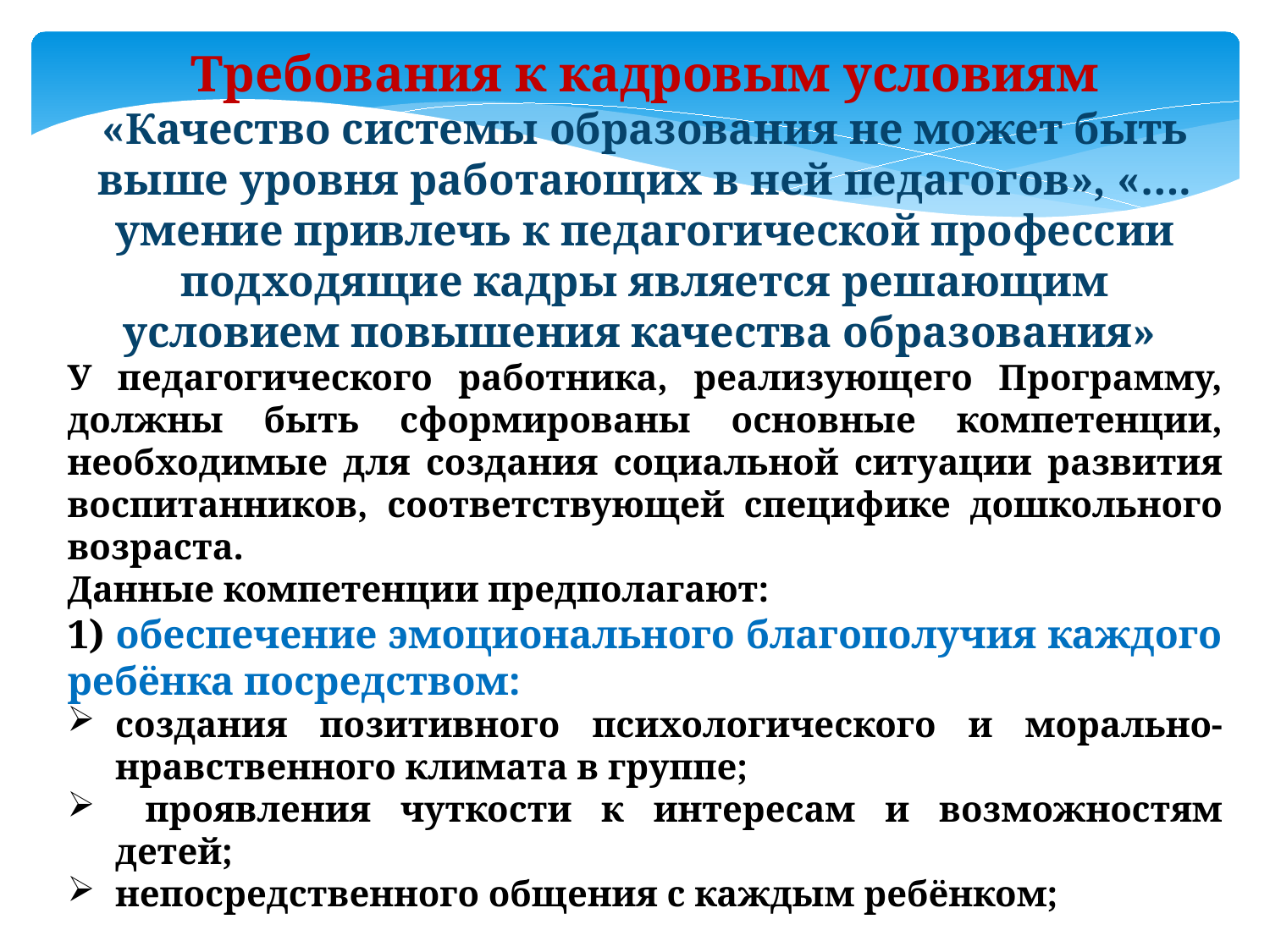

Требования к кадровым условиям
«Качество системы образования не может быть выше уровня работающих в ней педагогов», «…. умение привлечь к педагогической профессии подходящие кадры является решающим условием повышения качества образования»
У педагогического работника, реализующего Программу, должны быть сформированы основные компетенции, необходимые для создания социальной ситуации развития воспитанников, соответствующей специфике дошкольного возраста.
Данные компетенции предполагают:
1) обеспечение эмоционального благополучия каждого ребёнка посредством:
создания позитивного психологического и морально-нравственного климата в группе;
 проявления чуткости к интересам и возможностям детей;
непосредственного общения с каждым ребёнком;